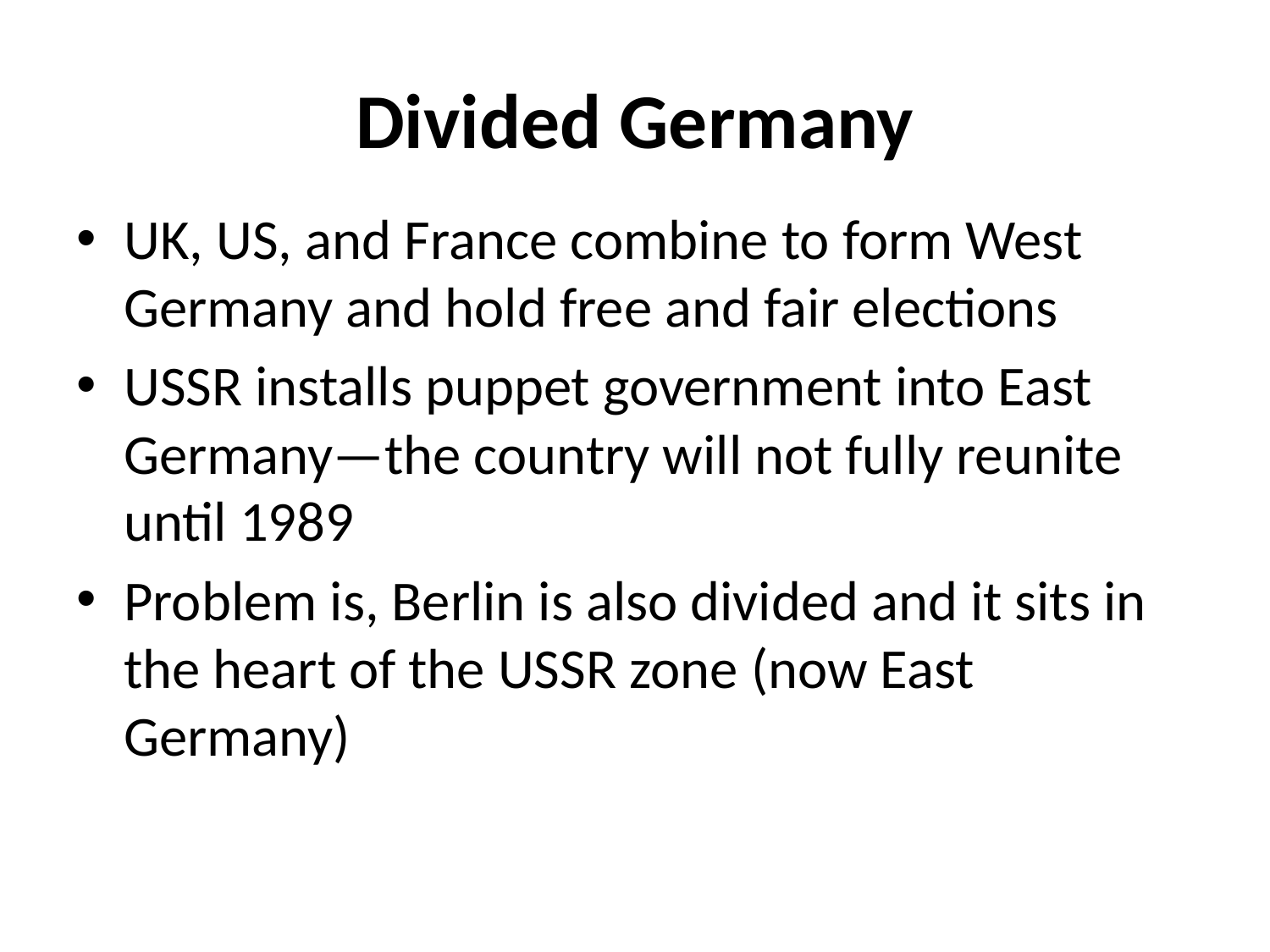

# Divided Germany
UK, US, and France combine to form West Germany and hold free and fair elections
USSR installs puppet government into East Germany—the country will not fully reunite until 1989
Problem is, Berlin is also divided and it sits in the heart of the USSR zone (now East Germany)